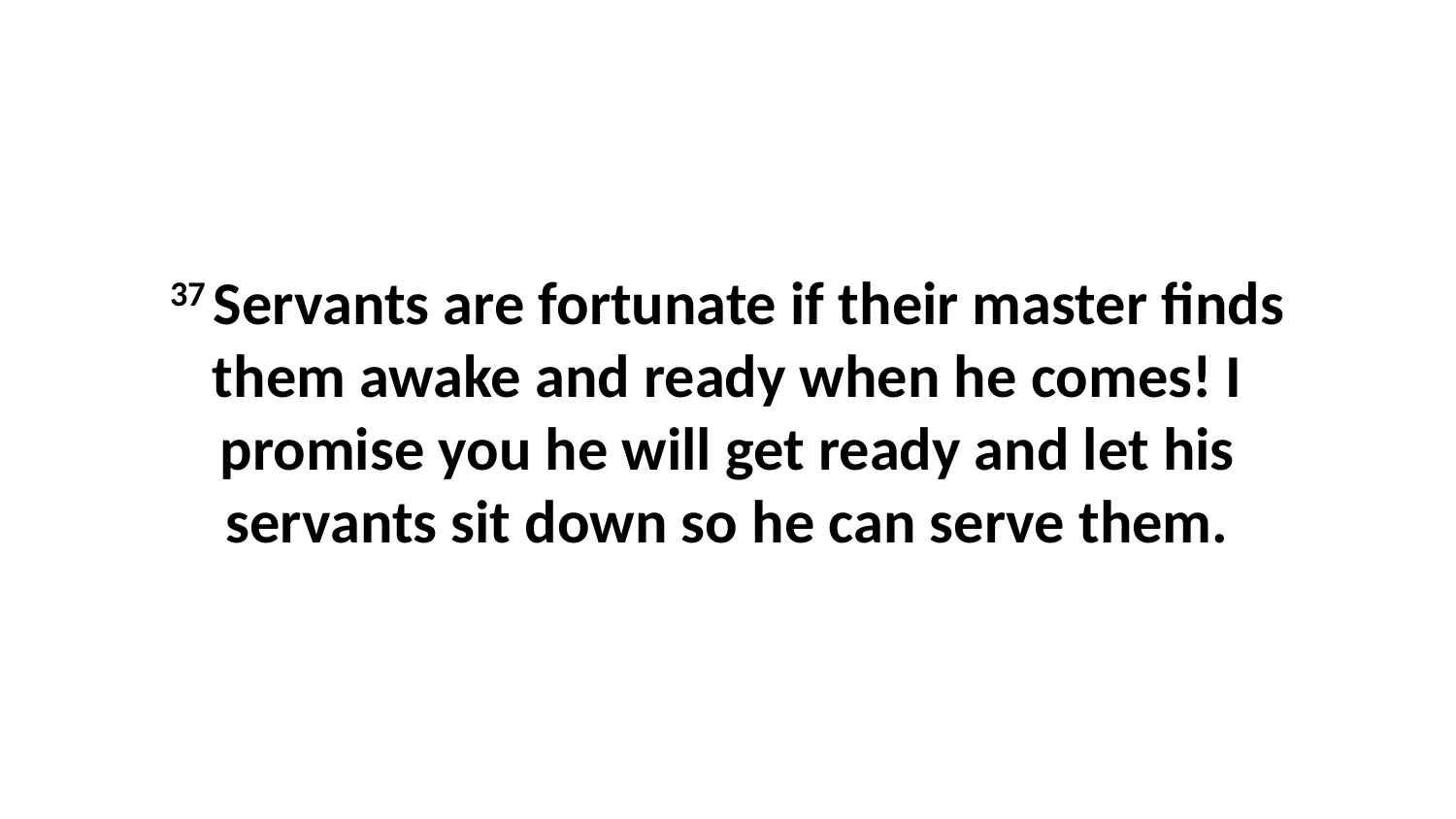

37 Servants are fortunate if their master finds them awake and ready when he comes! I promise you he will get ready and let his servants sit down so he can serve them.